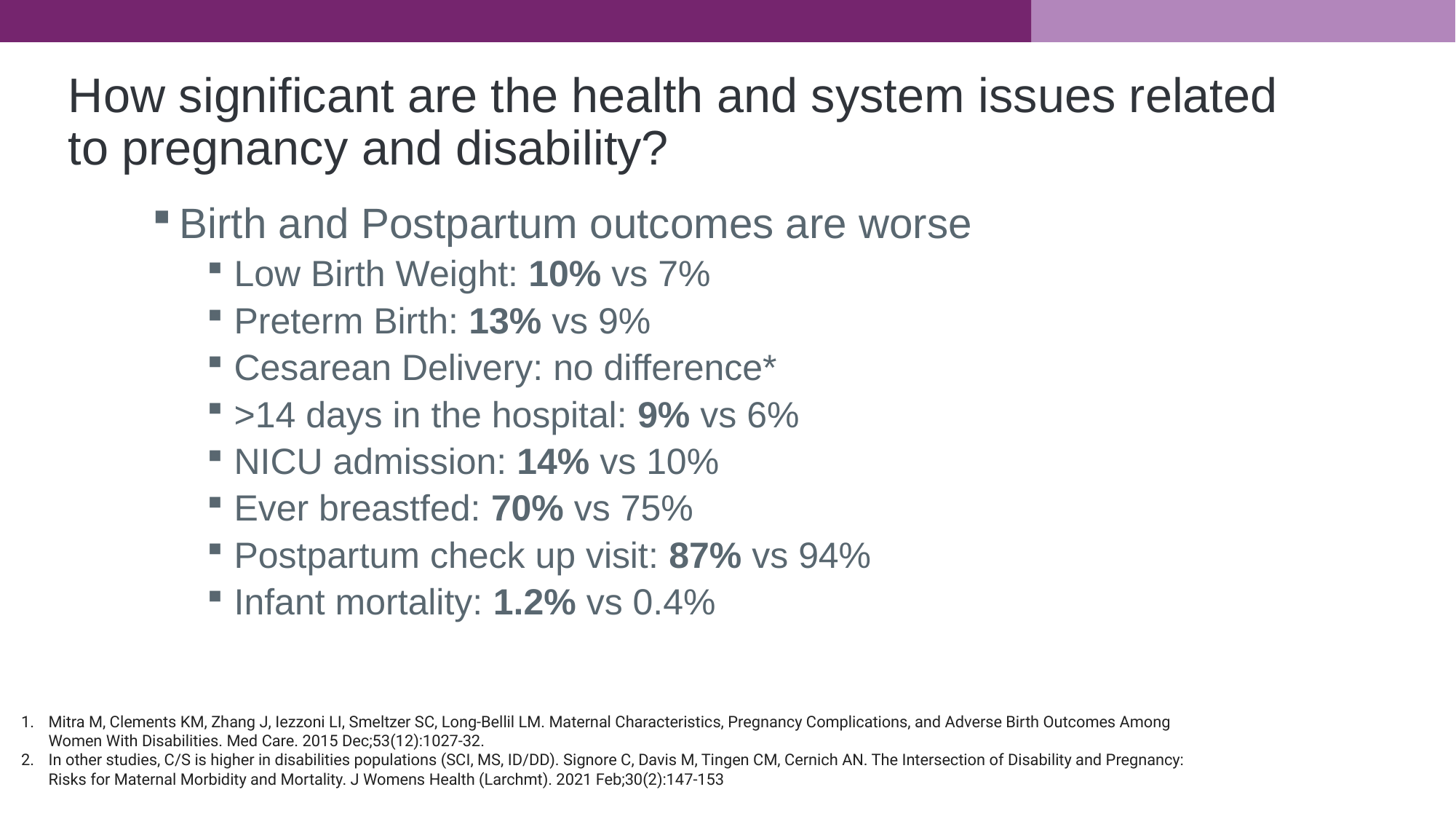

# How significant are the health and system issues related to pregnancy and disability?
Birth and Postpartum outcomes are worse
Low Birth Weight: 10% vs 7%
Preterm Birth: 13% vs 9%
Cesarean Delivery: no difference*
>14 days in the hospital: 9% vs 6%
NICU admission: 14% vs 10%
Ever breastfed: 70% vs 75%
Postpartum check up visit: 87% vs 94%
Infant mortality: 1.2% vs 0.4%

Mitra M, Clements KM, Zhang J, Iezzoni LI, Smeltzer SC, Long-Bellil LM. Maternal Characteristics, Pregnancy Complications, and Adverse Birth Outcomes Among Women With Disabilities. Med Care. 2015 Dec;53(12):1027-32.
In other studies, C/S is higher in disabilities populations (SCI, MS, ID/DD). Signore C, Davis M, Tingen CM, Cernich AN. The Intersection of Disability and Pregnancy: Risks for Maternal Morbidity and Mortality. J Womens Health (Larchmt). 2021 Feb;30(2):147-153